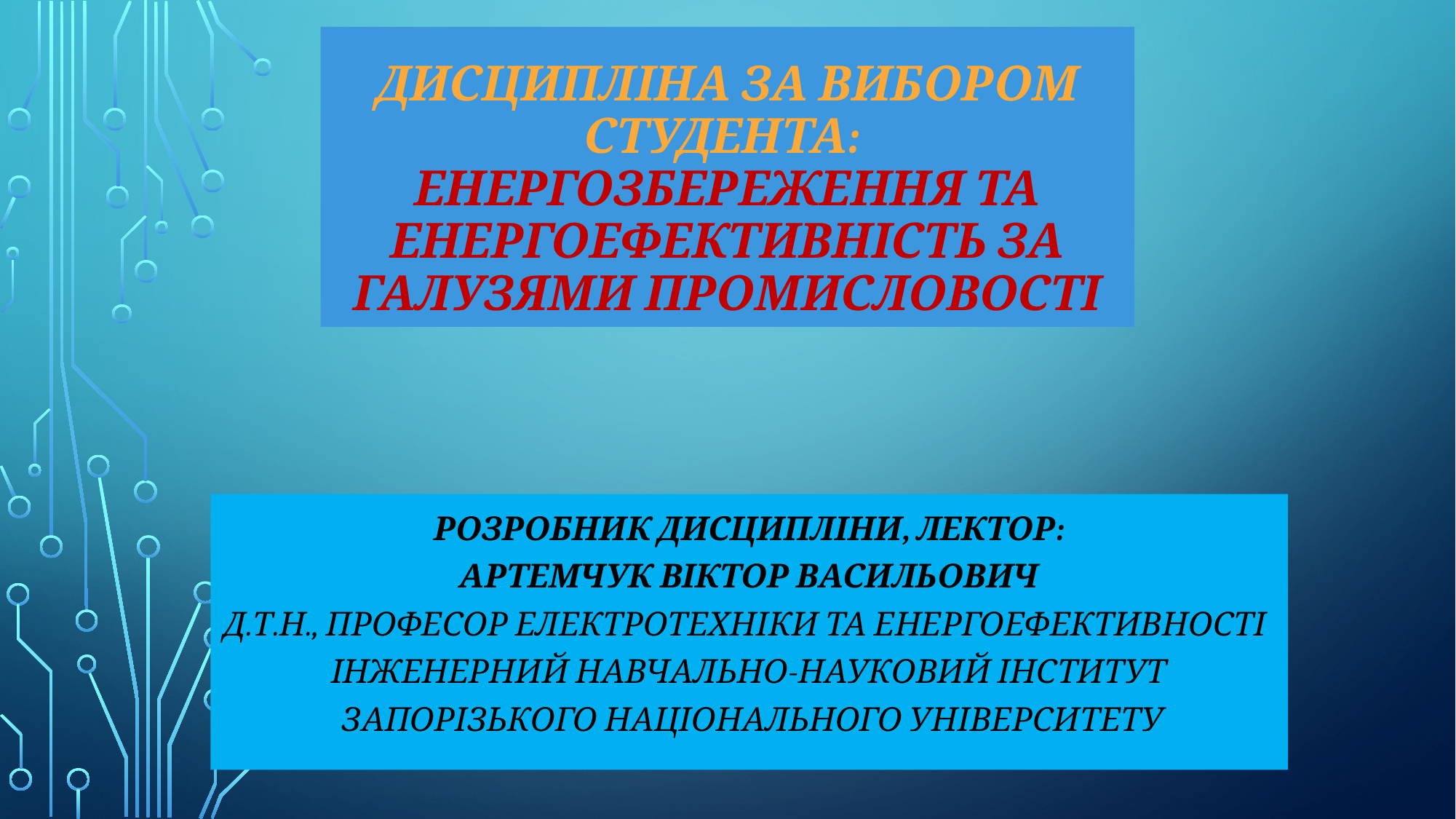

# ДИСЦИПЛІНА ЗА ВИБОРОМ СТУДЕНТА: Енергозбереження та енергоефективність за галузями промисловості
розробник дисципліни, лектор:
Артемчук віктор васильович
д.т.н., професор електротехніки та енергоефективності
Інженерний навчально-науковИЙ інститут
 Запорізького національного університету